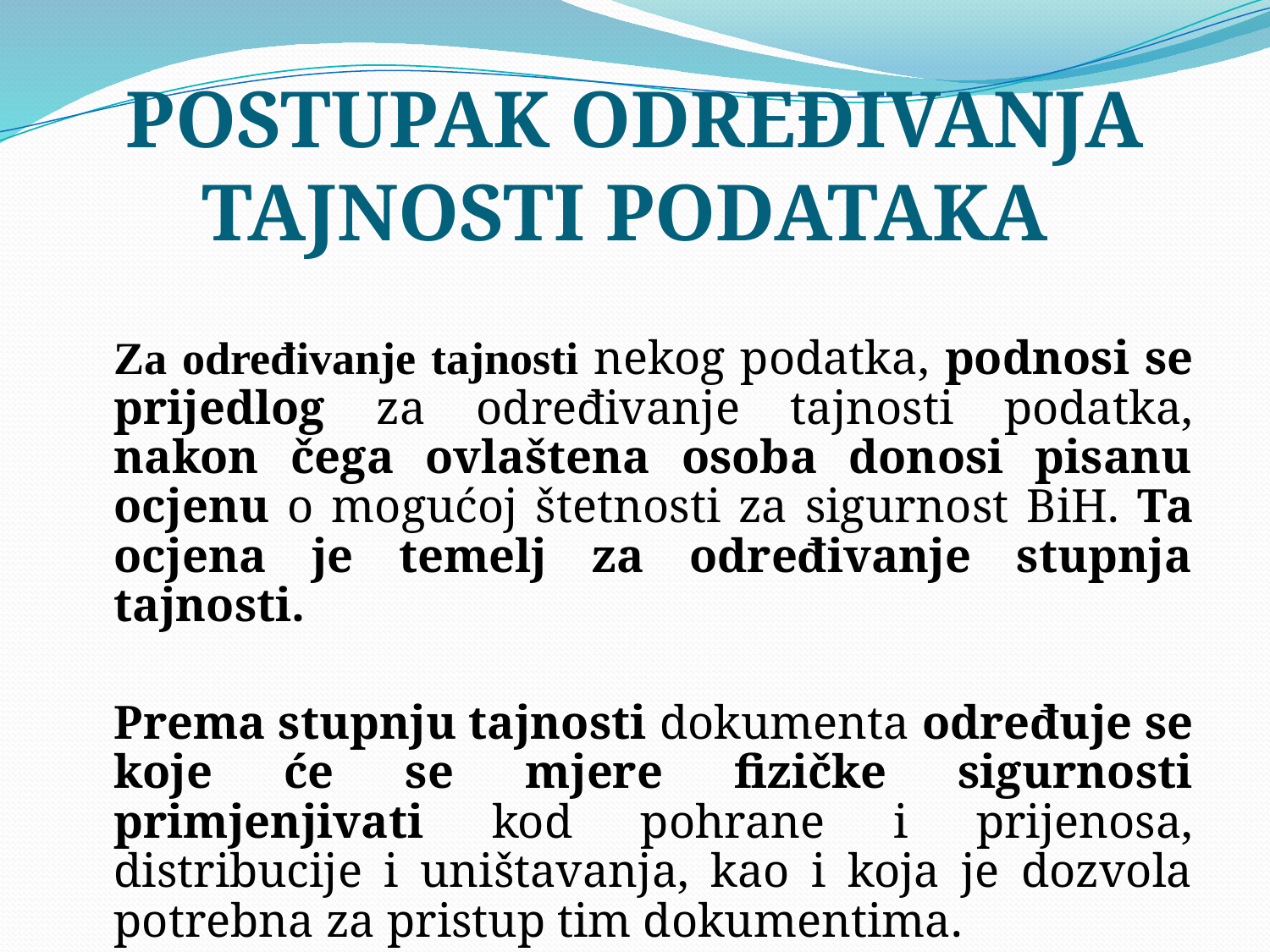

# POSTUPAK ODREĐIVANJA TAJNOSTI PODATAKA

	Za određivanje tajnosti nekog podatka, podnosi se prijedlog za određivanje tajnosti podatka, nakon čega ovlaštena osoba donosi pisanu ocjenu o mogućoj štetnosti za sigurnost BiH. Ta ocjena je temelj za određivanje stupnja tajnosti.

	Prema stupnju tajnosti dokumenta određuje se koje će se mjere fizičke sigurnosti primjenjivati kod pohrane i prijenosa, distribucije i uništavanja, kao i koja je dozvola potrebna za pristup tim dokumentima.